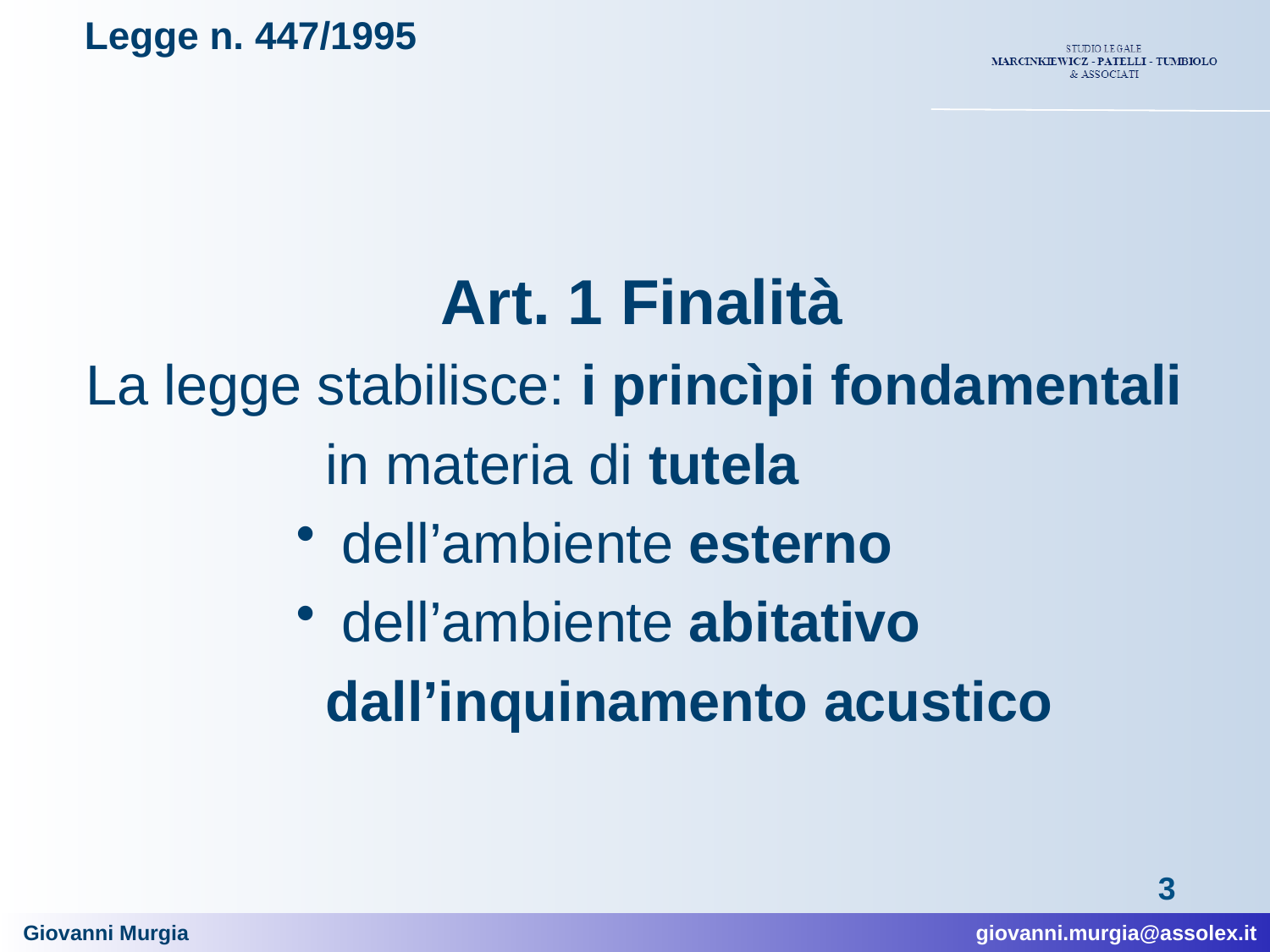

# Legge n. 447/1995
Art. 1 Finalità
La legge stabilisce: i princìpi fondamentali
in materia di tutela
 dell’ambiente esterno
 dell’ambiente abitativo
dall’inquinamento acustico